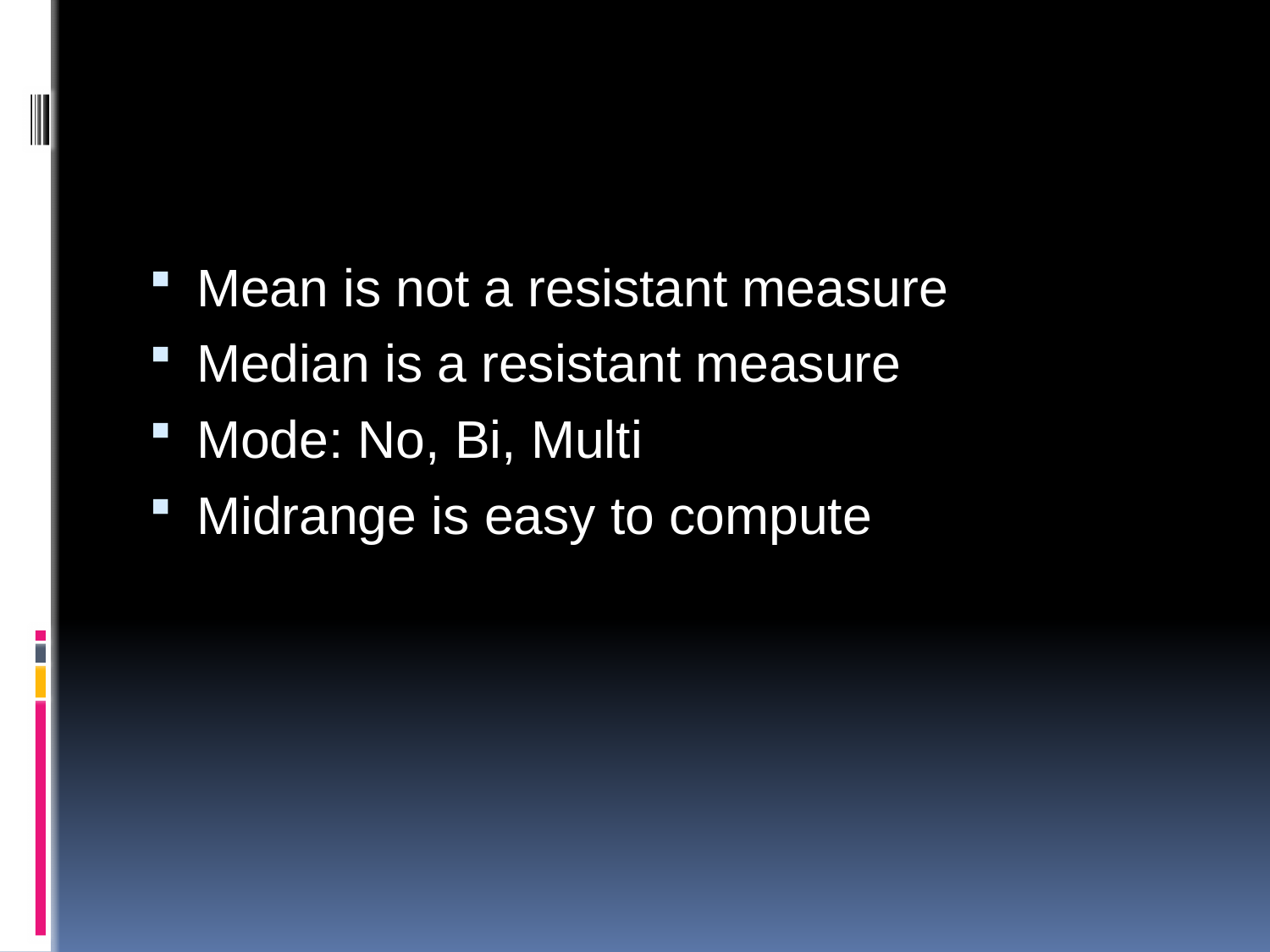

#
Mean is not a resistant measure
Median is a resistant measure
Mode: No, Bi, Multi
Midrange is easy to compute